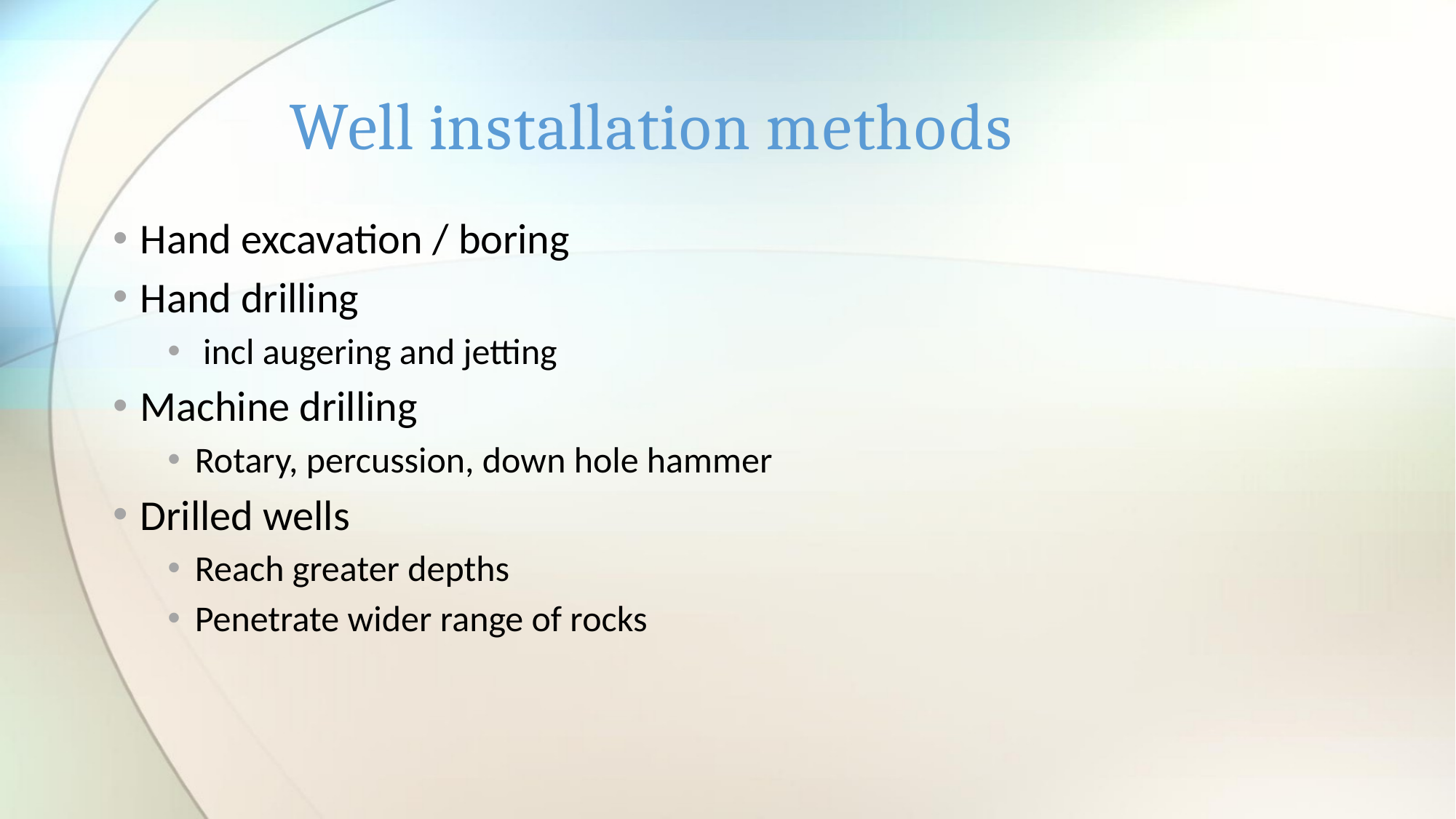

# Well installation methods
Hand excavation / boring
Hand drilling
 incl augering and jetting
Machine drilling
Rotary, percussion, down hole hammer
Drilled wells
Reach greater depths
Penetrate wider range of rocks